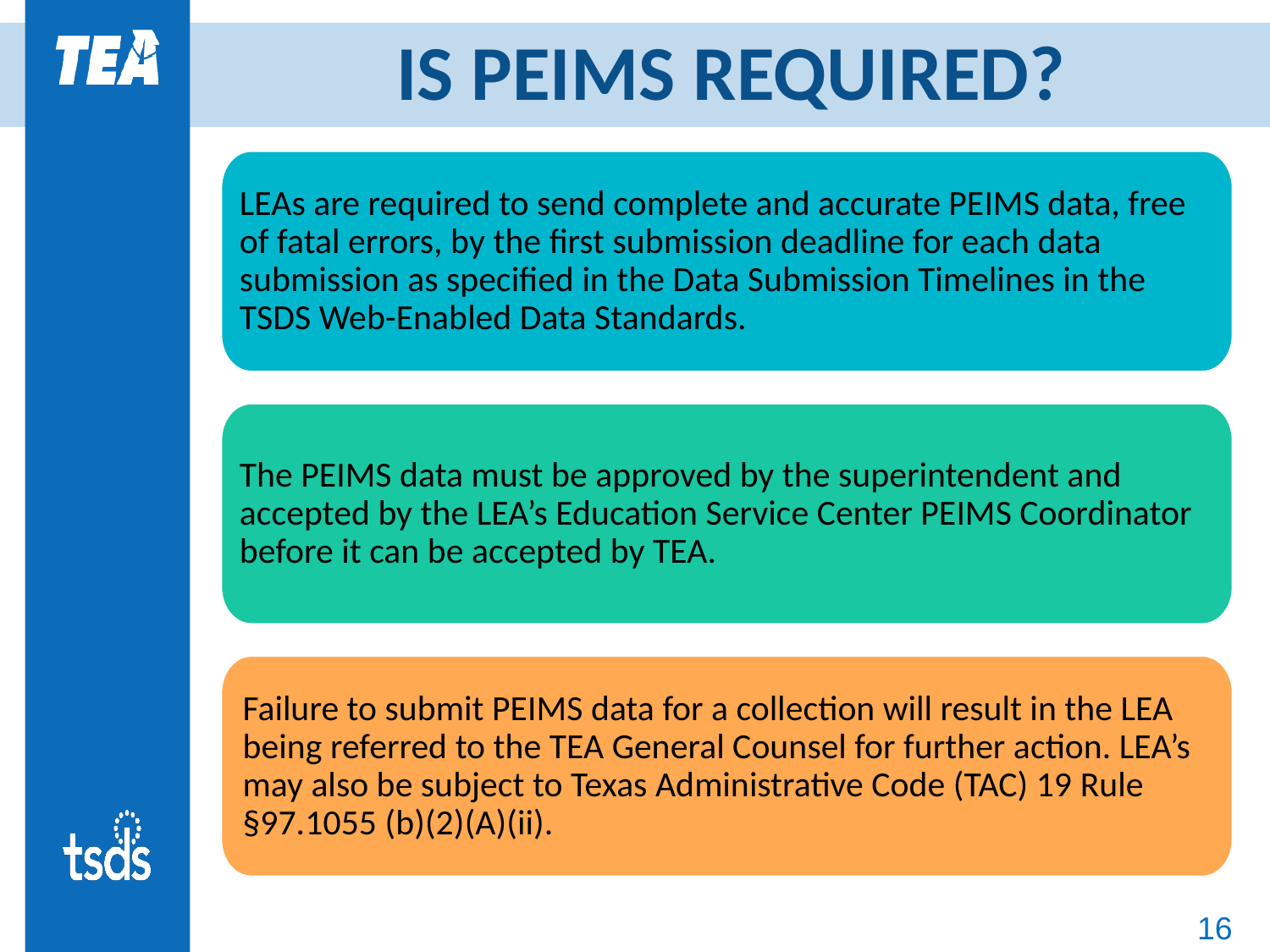

# IS PEIMS REQUIRED?
LEAs are required to send complete and accurate PEIMS data, free of fatal errors, by the first submission deadline for each data submission as specified in the Data Submission Timelines in the TSDS Web-Enabled Data Standards.
The PEIMS data must be approved by the superintendent and accepted by the LEA’s Education Service Center PEIMS Coordinator before it can be accepted by TEA.
Failure to submit PEIMS data for a collection will result in the LEA being referred to the TEA General Counsel for further action. LEA’s may also be subject to Texas Administrative Code (TAC) 19 Rule §97.1055 (b)(2)(A)(ii).
16